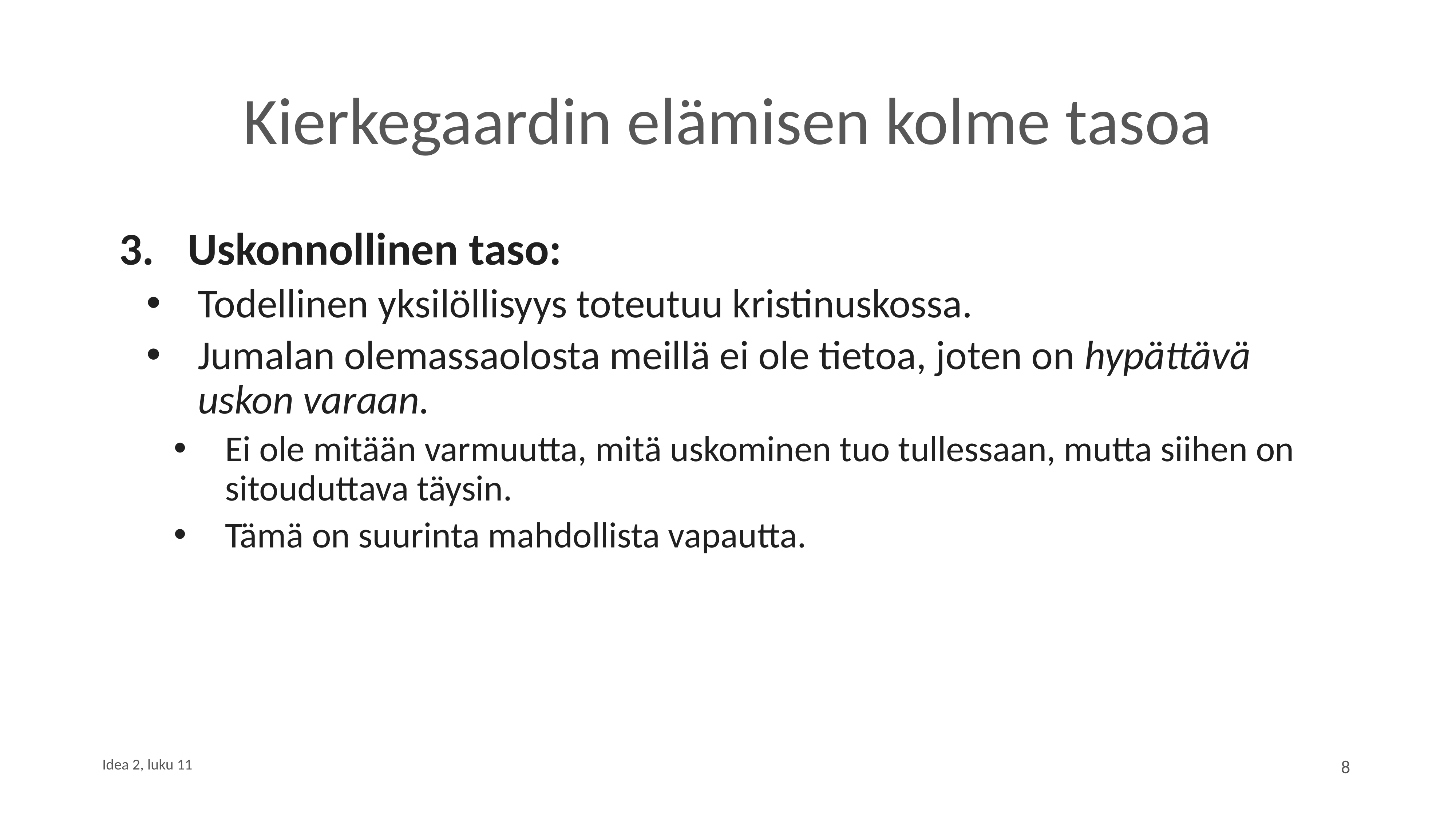

# Kierkegaardin elämisen kolme tasoa
Uskonnollinen taso:
Todellinen yksilöllisyys toteutuu kristinuskossa.
Jumalan olemassaolosta meillä ei ole tietoa, joten on hypättävä uskon varaan.
Ei ole mitään varmuutta, mitä uskominen tuo tullessaan, mutta siihen on sitouduttava täysin.
Tämä on suurinta mahdollista vapautta.

8
Idea 2, luku 11